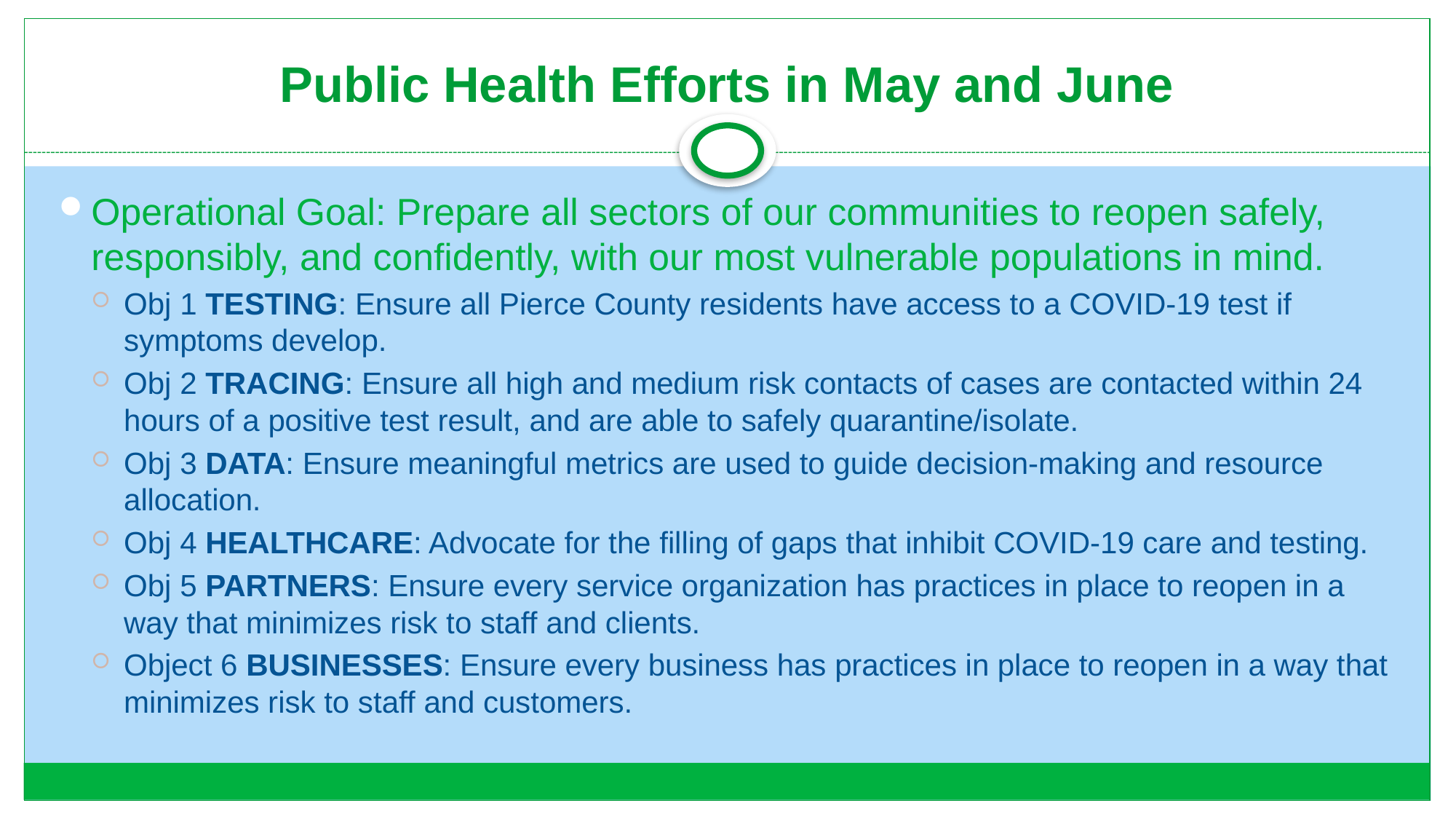

# Public Health Efforts in May and June
Operational Goal: Prepare all sectors of our communities to reopen safely, responsibly, and confidently, with our most vulnerable populations in mind.
Obj 1 TESTING: Ensure all Pierce County residents have access to a COVID-19 test if symptoms develop.
Obj 2 TRACING: Ensure all high and medium risk contacts of cases are contacted within 24 hours of a positive test result, and are able to safely quarantine/isolate.
Obj 3 DATA: Ensure meaningful metrics are used to guide decision-making and resource allocation.
Obj 4 HEALTHCARE: Advocate for the filling of gaps that inhibit COVID-19 care and testing.
Obj 5 PARTNERS: Ensure every service organization has practices in place to reopen in a way that minimizes risk to staff and clients.
Object 6 BUSINESSES: Ensure every business has practices in place to reopen in a way that minimizes risk to staff and customers.